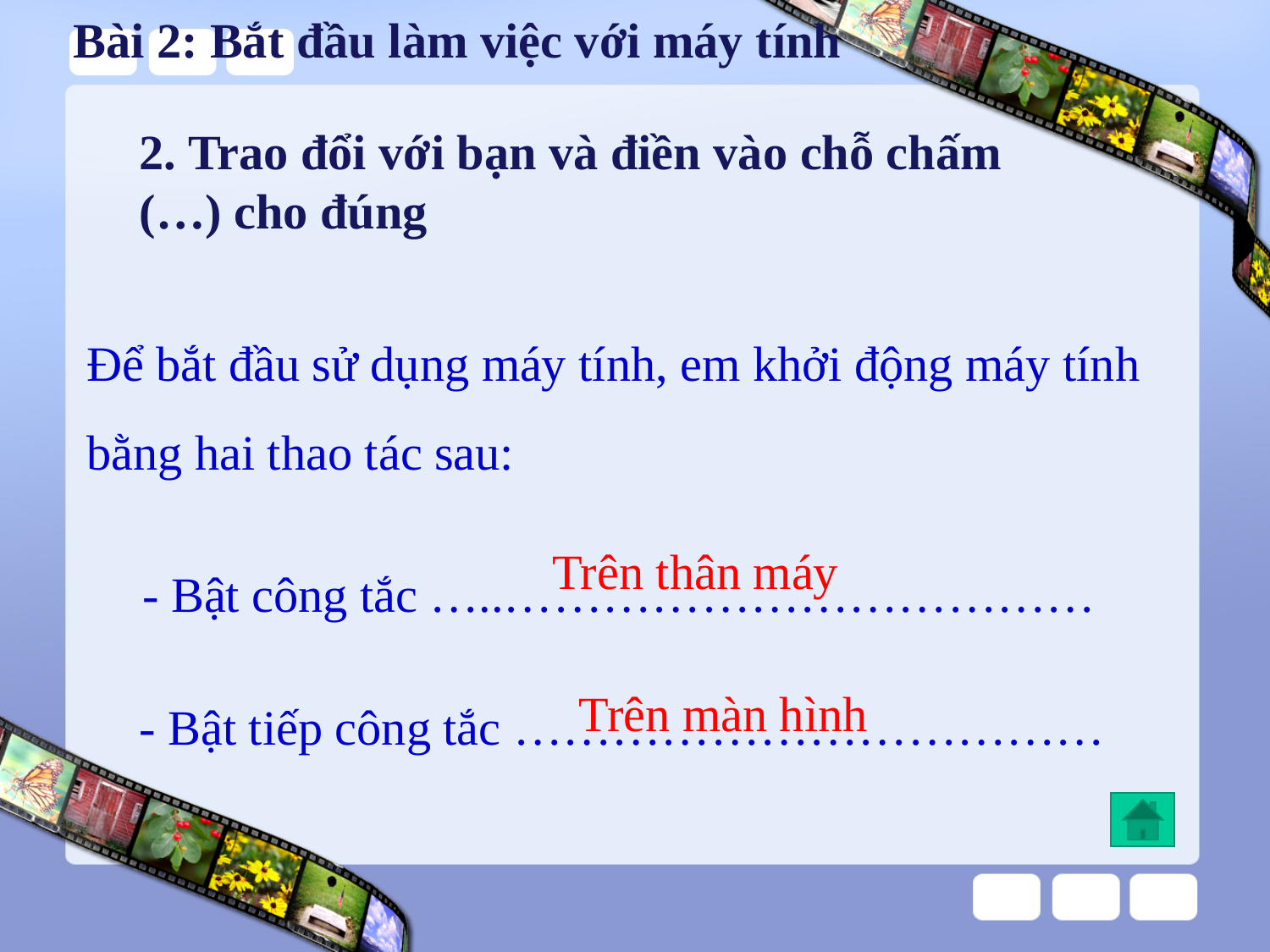

Bài 2: Bắt đầu làm việc với máy tính
2. Trao đổi với bạn và điền vào chỗ chấm (…) cho đúng
Để bắt đầu sử dụng máy tính, em khởi động máy tính bằng hai thao tác sau:
- Bật công tắc …..………………………………
Trên thân máy
- Bật tiếp công tắc ………………………………
Trên màn hình